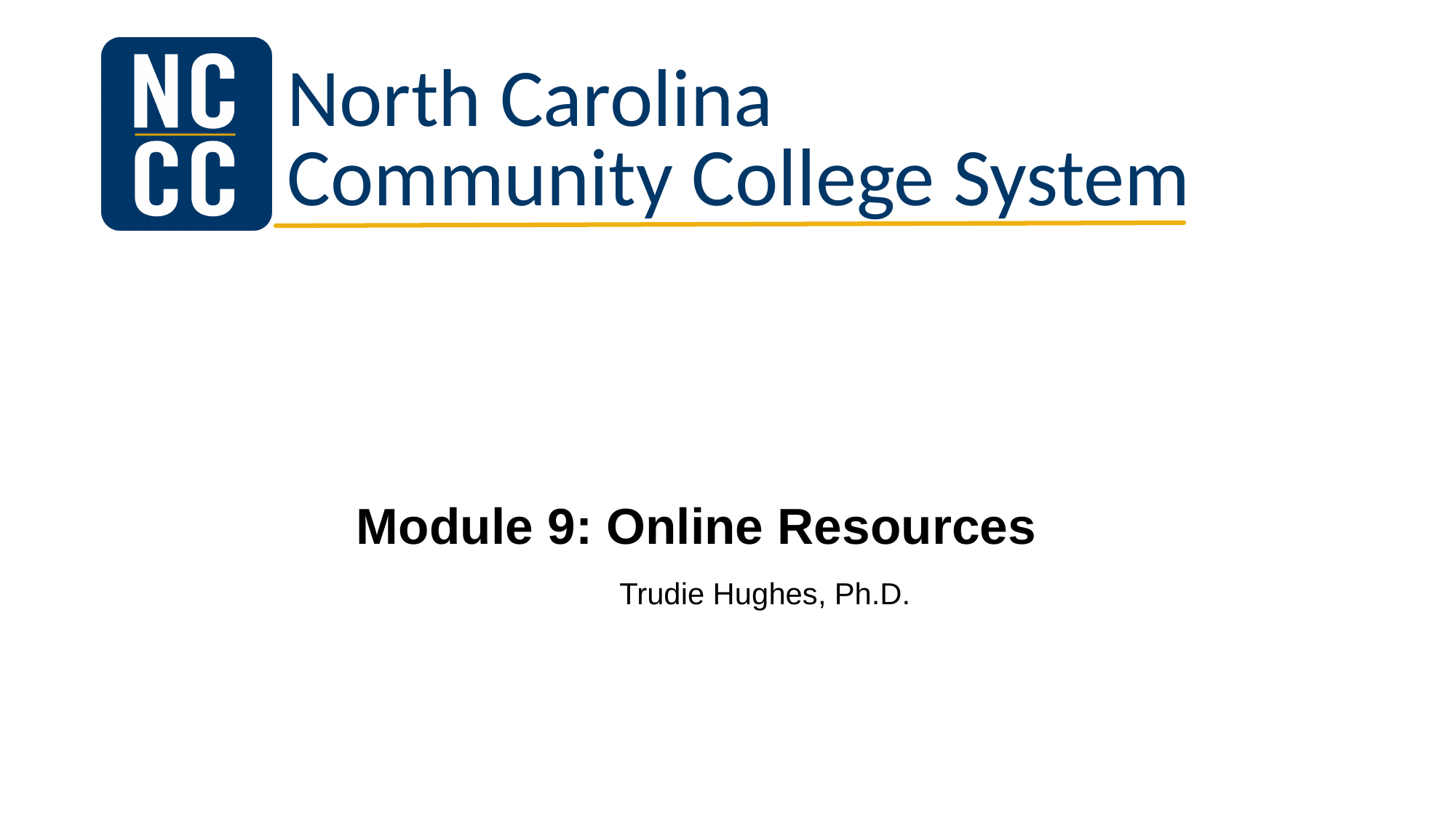

# Module 9: Online Resources
Trudie Hughes, Ph.D.